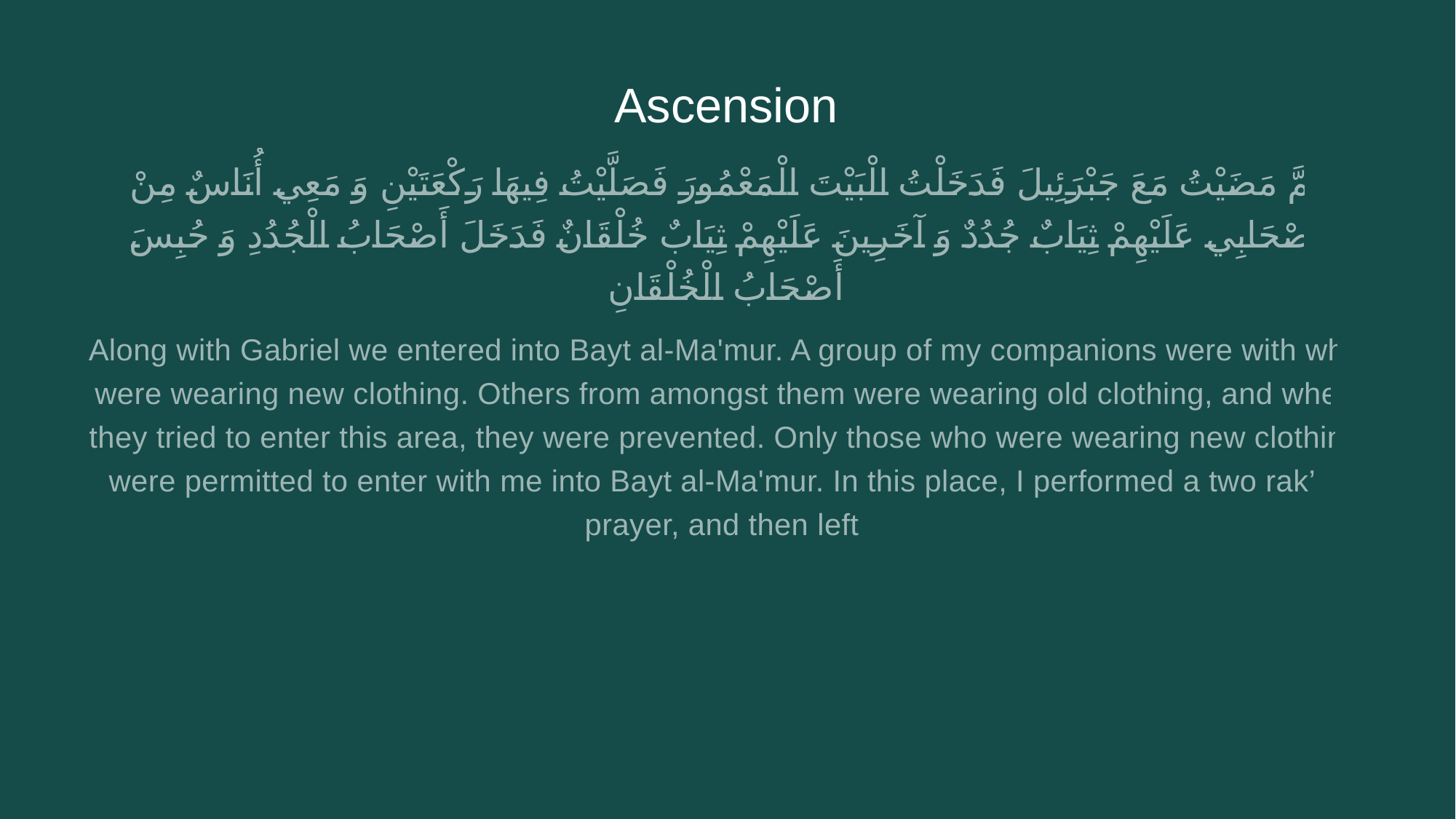

# Ascension
ثُمَّ مَضَيْتُ مَعَ جَبْرَئِيلَ فَدَخَلْتُ الْبَيْتَ الْمَعْمُورَ فَصَلَّيْتُ فِيهَا رَكْعَتَيْنِ وَ مَعِي أُنَاسٌ مِنْ أَصْحَابِي عَلَيْهِمْ ثِيَابٌ جُدُدٌ وَ آخَرِينَ عَلَيْهِمْ ثِيَابٌ خُلْقَانٌ فَدَخَلَ أَصْحَابُ الْجُدُدِ وَ حُبِسَ أَصْحَابُ الْخُلْقَانِ
Along with Gabriel we entered into Bayt al‑Ma'mur. A group of my companions were with who were wearing new clothing. Others from amongst them were wearing old clothing, and when they tried to enter this area, they were prevented. Only those who were wearing new clothing were permitted to enter with me into Bayt al‑Ma'mur. In this place, I performed a two rak’at prayer, and then left.